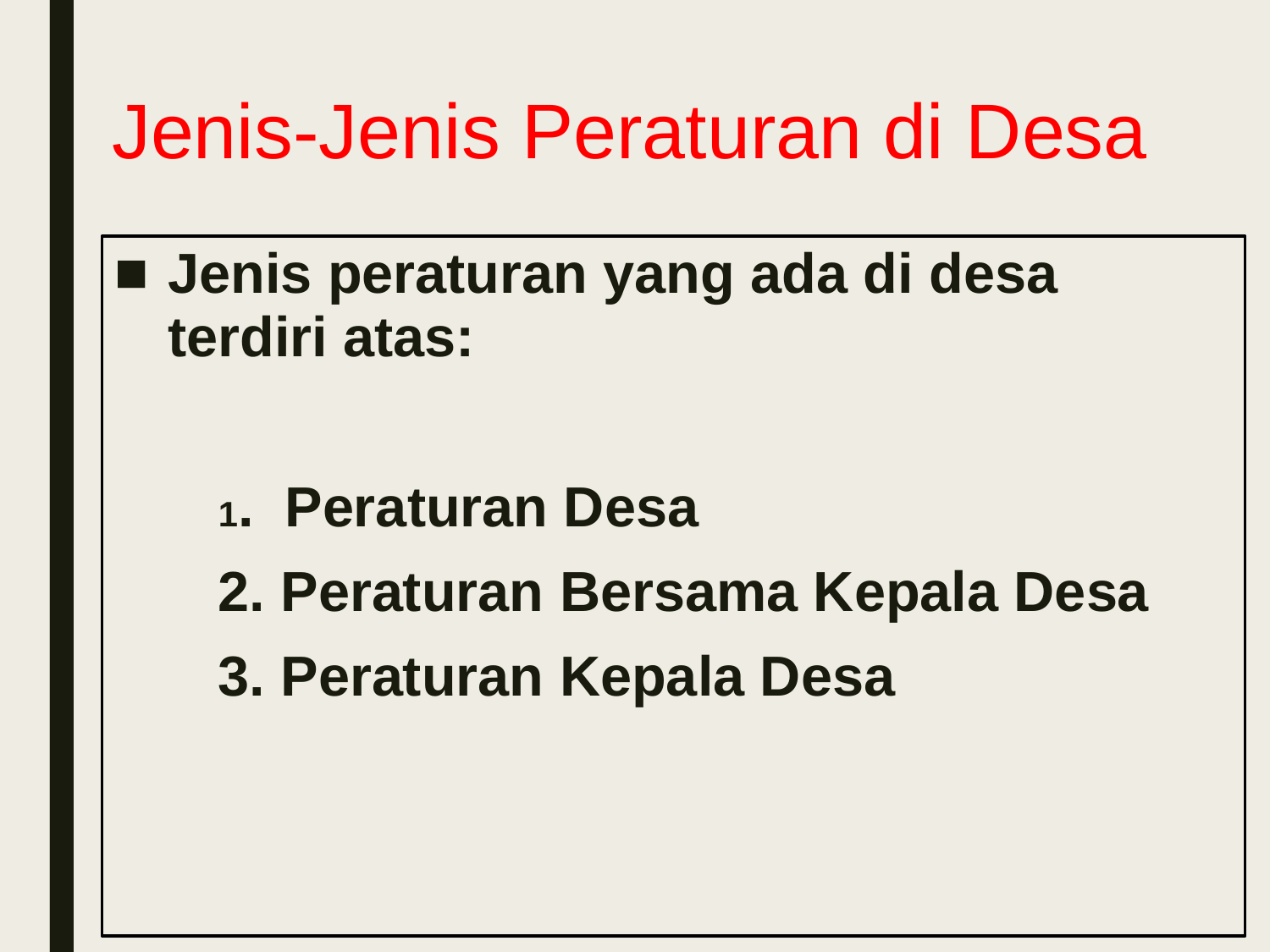

# Jenis-Jenis Peraturan di Desa
Jenis peraturan yang ada di desa terdiri atas:

1.  Peraturan Desa
2. Peraturan Bersama Kepala Desa
3. Peraturan Kepala Desa